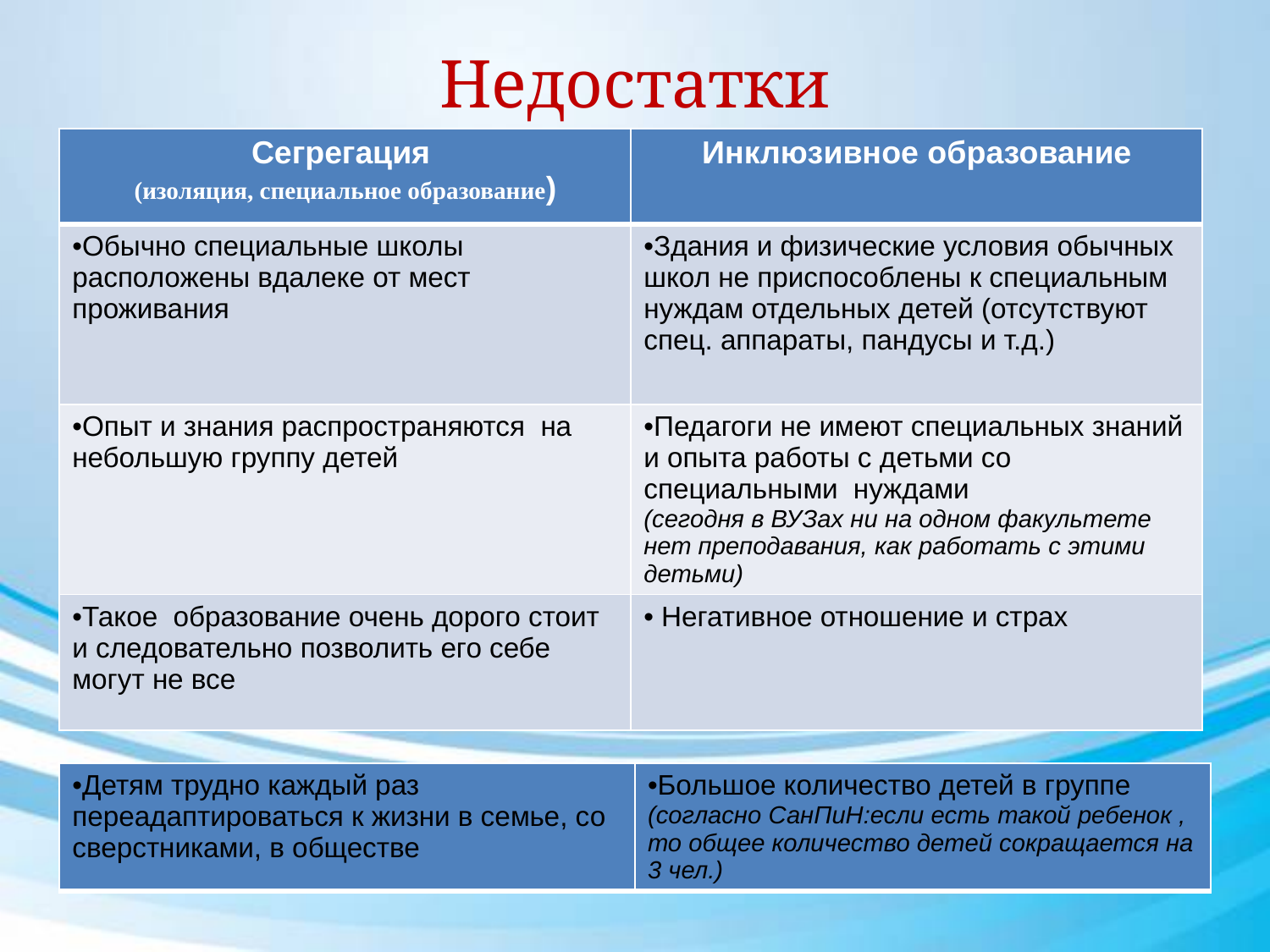

# Недостатки
| Сегрегация (изоляция, специальное образование) | Инклюзивное образование |
| --- | --- |
| Обычно специальные школы расположены вдалеке от мест проживания | Здания и физические условия обычных школ не приспособлены к специальным нуждам отдельных детей (отсутствуют спец. аппараты, пандусы и т.д.) |
| Опыт и знания распространяются на небольшую группу детей | Педагоги не имеют специальных знаний и опыта работы с детьми со специальными нуждами (сегодня в ВУЗах ни на одном факультете нет преподавания, как работать с этими детьми) |
| Такое образование очень дорого стоит и следовательно позволить его себе могут не все | Негативное отношение и страх |
| Детям трудно каждый раз переадаптироваться к жизни в семье, со сверстниками, в обществе | Большое количество детей в группе (согласно СанПиН:если есть такой ребенок , то общее количество детей сокращается на 3 чел.) |
| --- | --- |